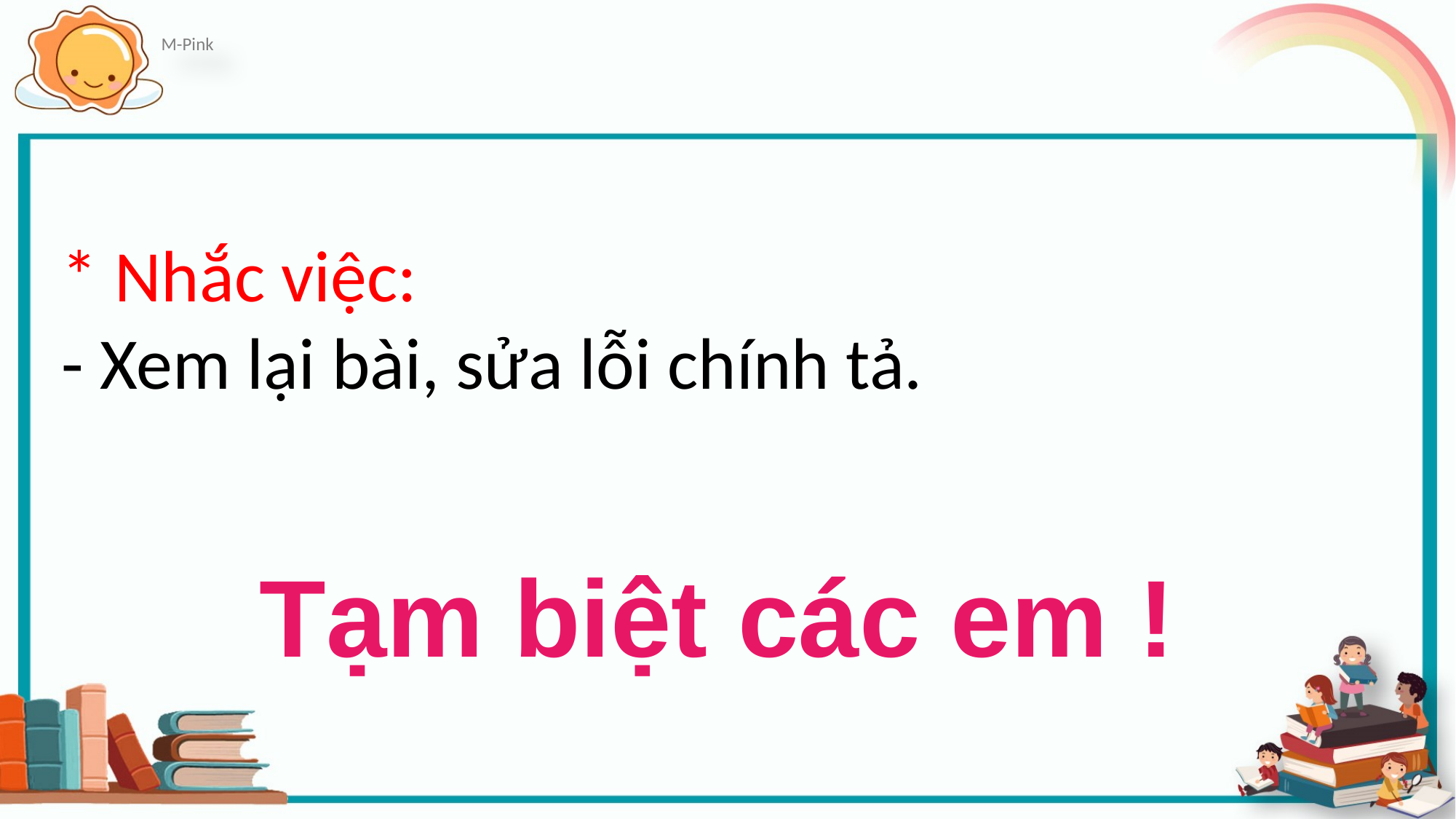

* Nhắc việc:
- Xem lại bài, sửa lỗi chính tả.
Tạm biệt các em !